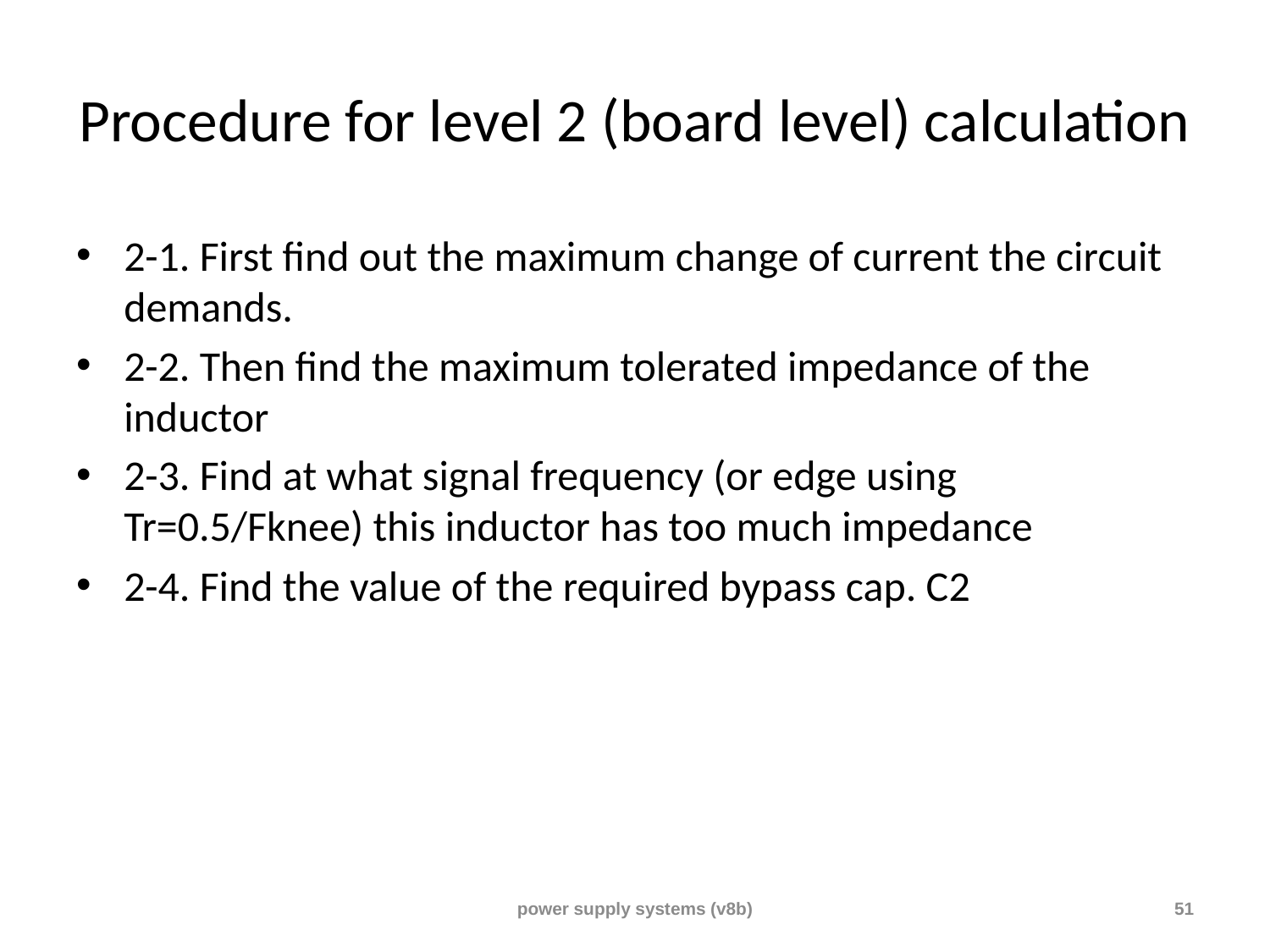

# Procedure for level 2 (board level) calculation
2-1. First find out the maximum change of current the circuit demands.
2-2. Then find the maximum tolerated impedance of the inductor
2-3. Find at what signal frequency (or edge using Tr=0.5/Fknee) this inductor has too much impedance
2-4. Find the value of the required bypass cap. C2
power supply systems (v8b)
51